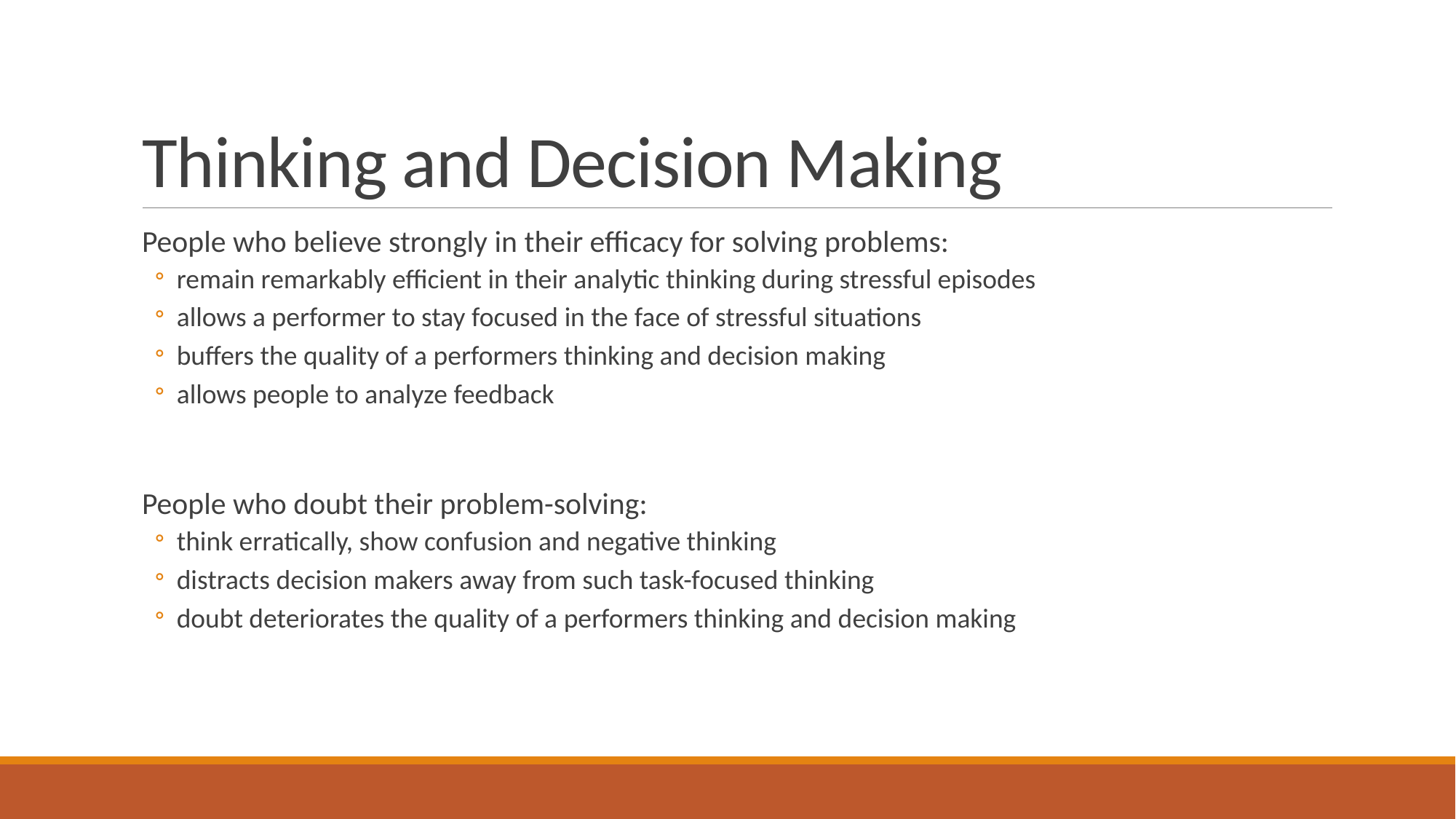

# Thinking and Decision Making
People who believe strongly in their efficacy for solving problems:
remain remarkably efficient in their analytic thinking during stressful episodes
allows a performer to stay focused in the face of stressful situations
buffers the quality of a performers thinking and decision making
allows people to analyze feedback

People who doubt their problem-solving:
think erratically, show confusion and negative thinking
distracts decision makers away from such task-focused thinking
doubt deteriorates the quality of a performers thinking and decision making